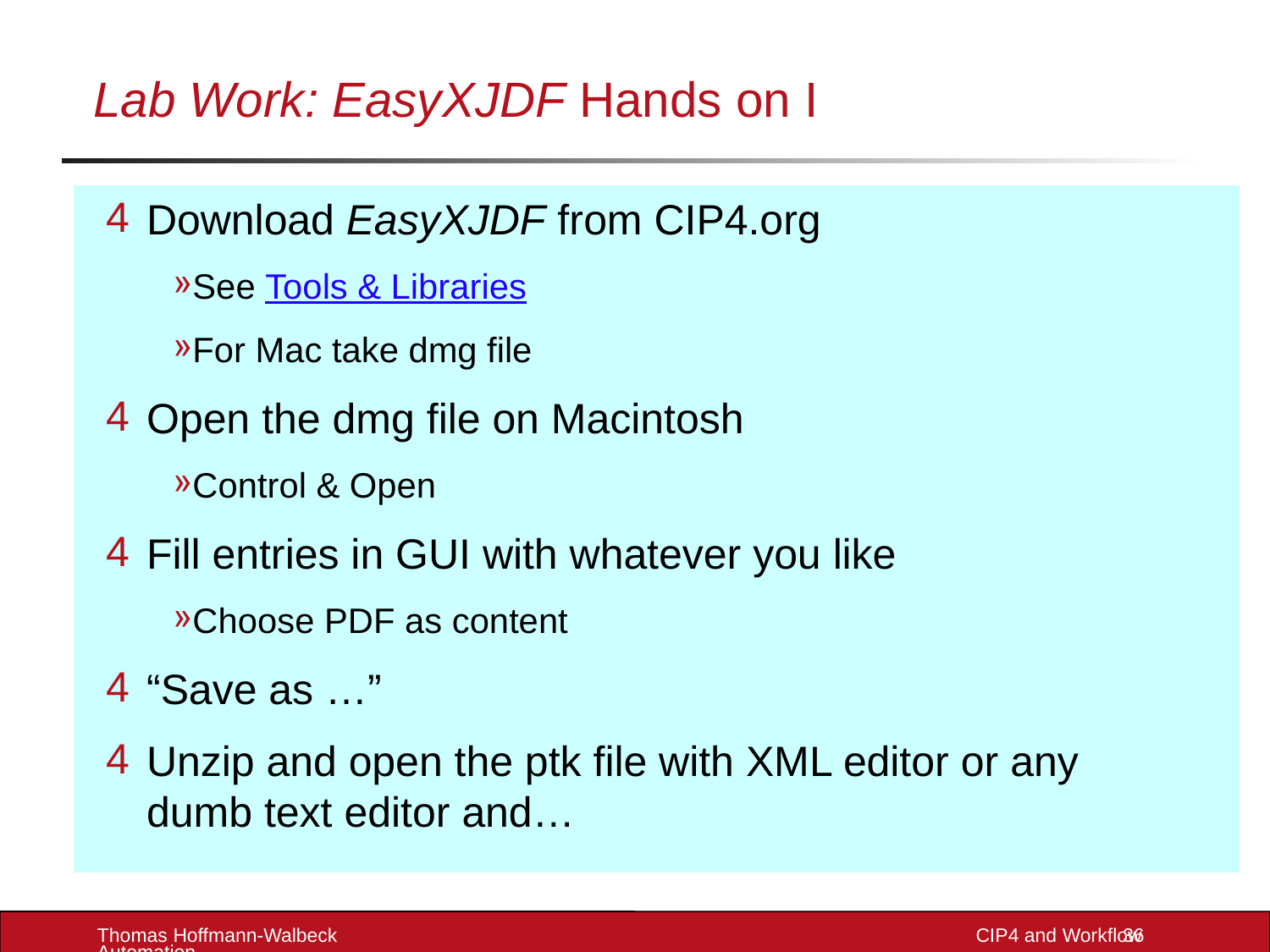

# Lab Work: EasyXJDF Hands on I

Download EasyXJDF from CIP4.org
See Tools & Libraries
For Mac take dmg file
Open the dmg file on Macintosh
Control & Open
Fill entries in GUI with whatever you like
Choose PDF as content
“Save as …”
Unzip and open the ptk file with XML editor or any dumb text editor and…